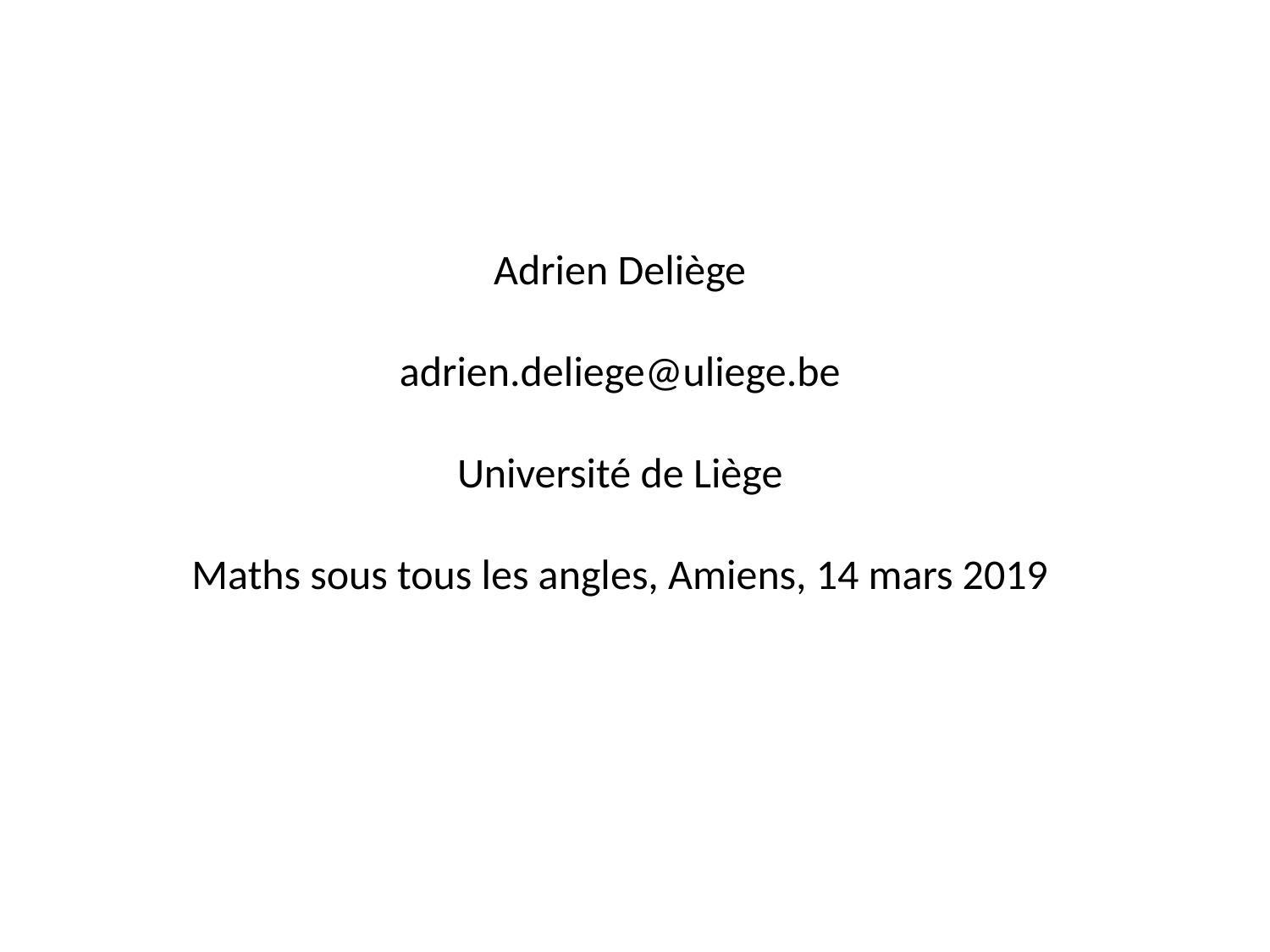

Adrien Deliège

adrien.deliege@uliege.be

Université de Liège

Maths sous tous les angles, Amiens, 14 mars 2019